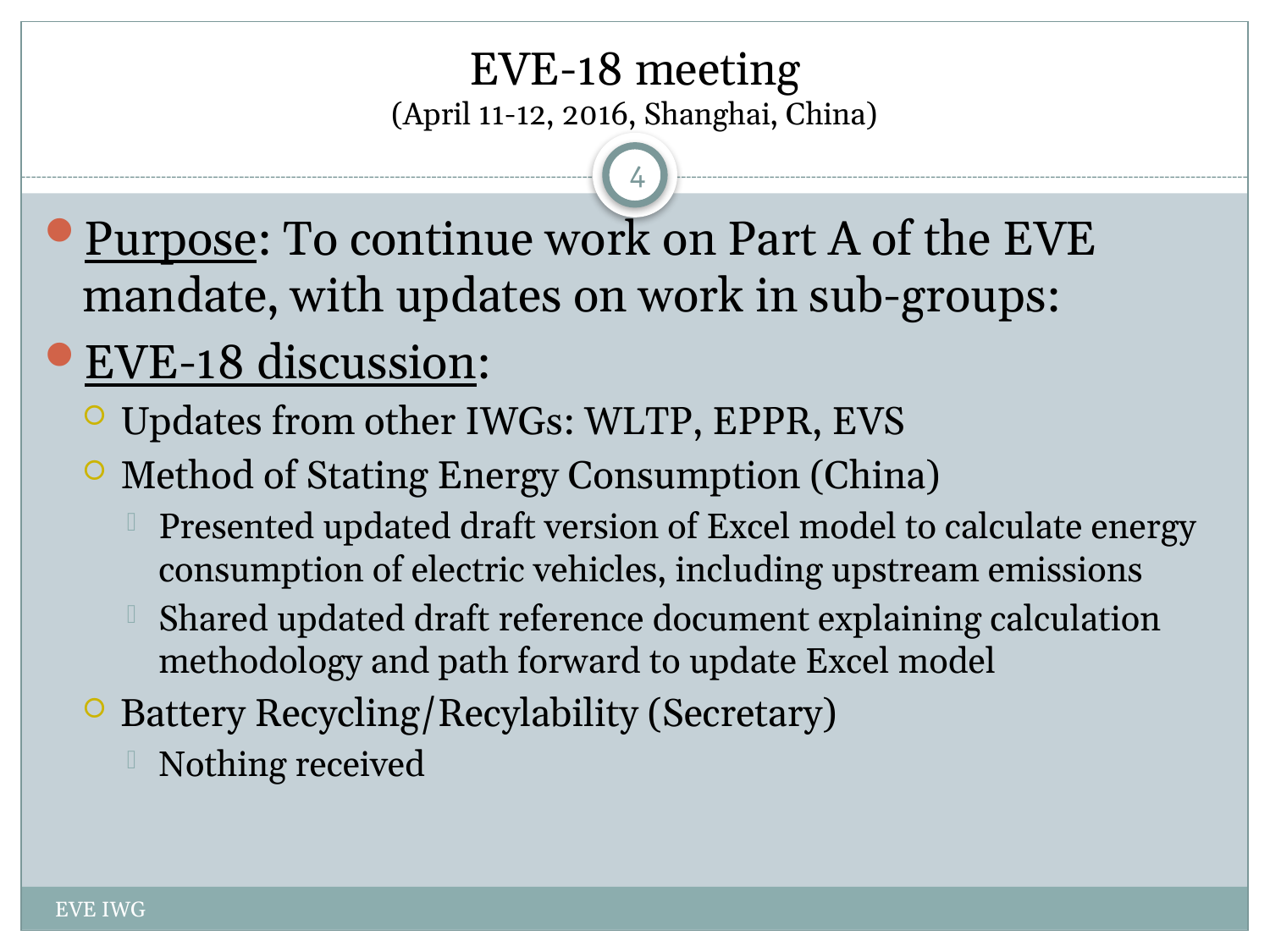

# EVE-18 meeting (April 11-12, 2016, Shanghai, China)
4
Purpose: To continue work on Part A of the EVE mandate, with updates on work in sub-groups:
EVE-18 discussion:
Updates from other IWGs: WLTP, EPPR, EVS
Method of Stating Energy Consumption (China)
Presented updated draft version of Excel model to calculate energy consumption of electric vehicles, including upstream emissions
Shared updated draft reference document explaining calculation methodology and path forward to update Excel model
Battery Recycling/Recylability (Secretary)
Nothing received

EVE IWG